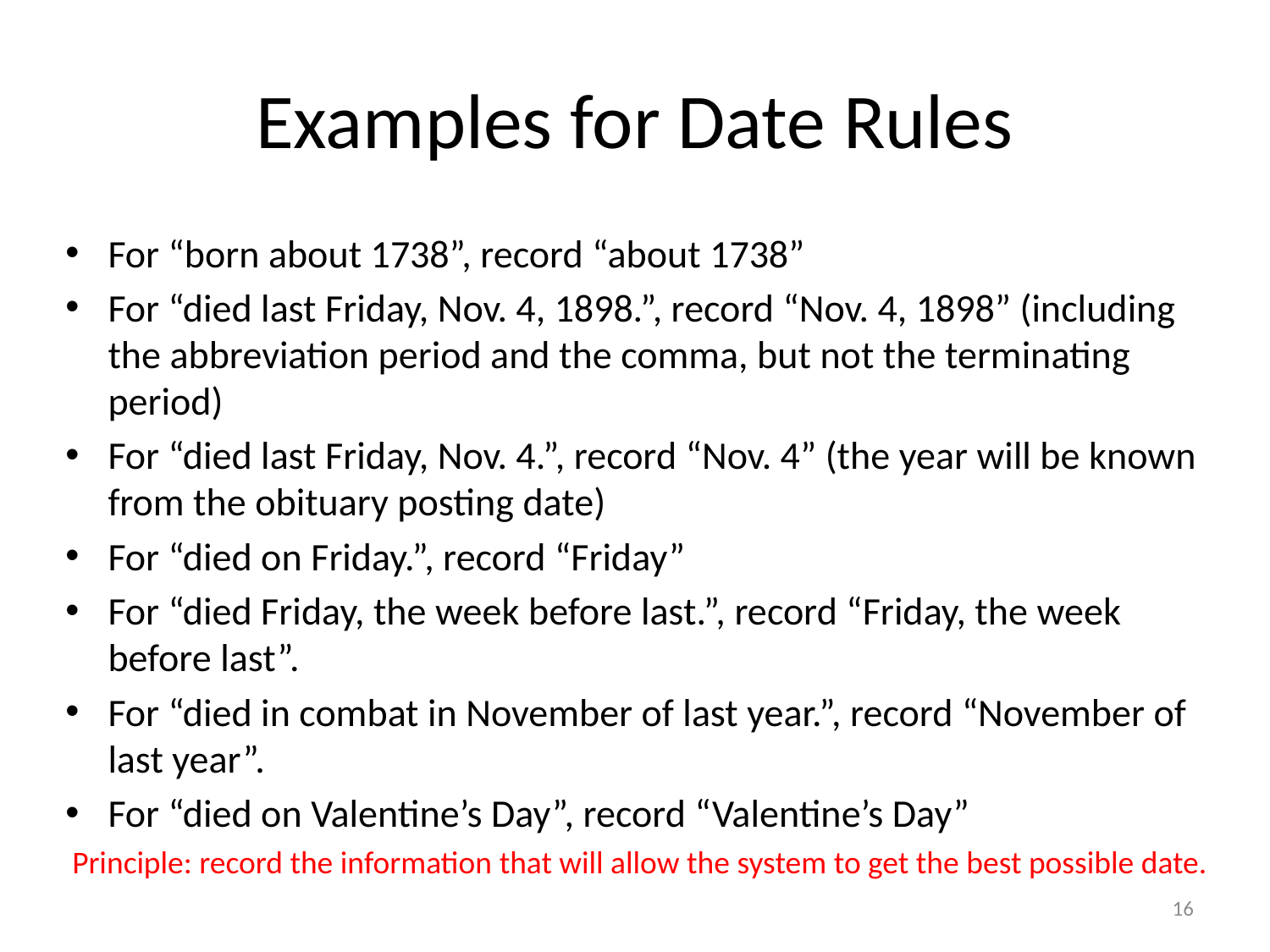

# Examples for Date Rules
For “born about 1738”, record “about 1738”
For “died last Friday, Nov. 4, 1898.”, record “Nov. 4, 1898” (including the abbreviation period and the comma, but not the terminating period)
For “died last Friday, Nov. 4.”, record “Nov. 4” (the year will be known from the obituary posting date)
For “died on Friday.”, record “Friday”
For “died Friday, the week before last.”, record “Friday, the week before last”.
For “died in combat in November of last year.”, record “November of last year”.
For “died on Valentine’s Day”, record “Valentine’s Day”

Principle: record the information that will allow the system to get the best possible date.
16